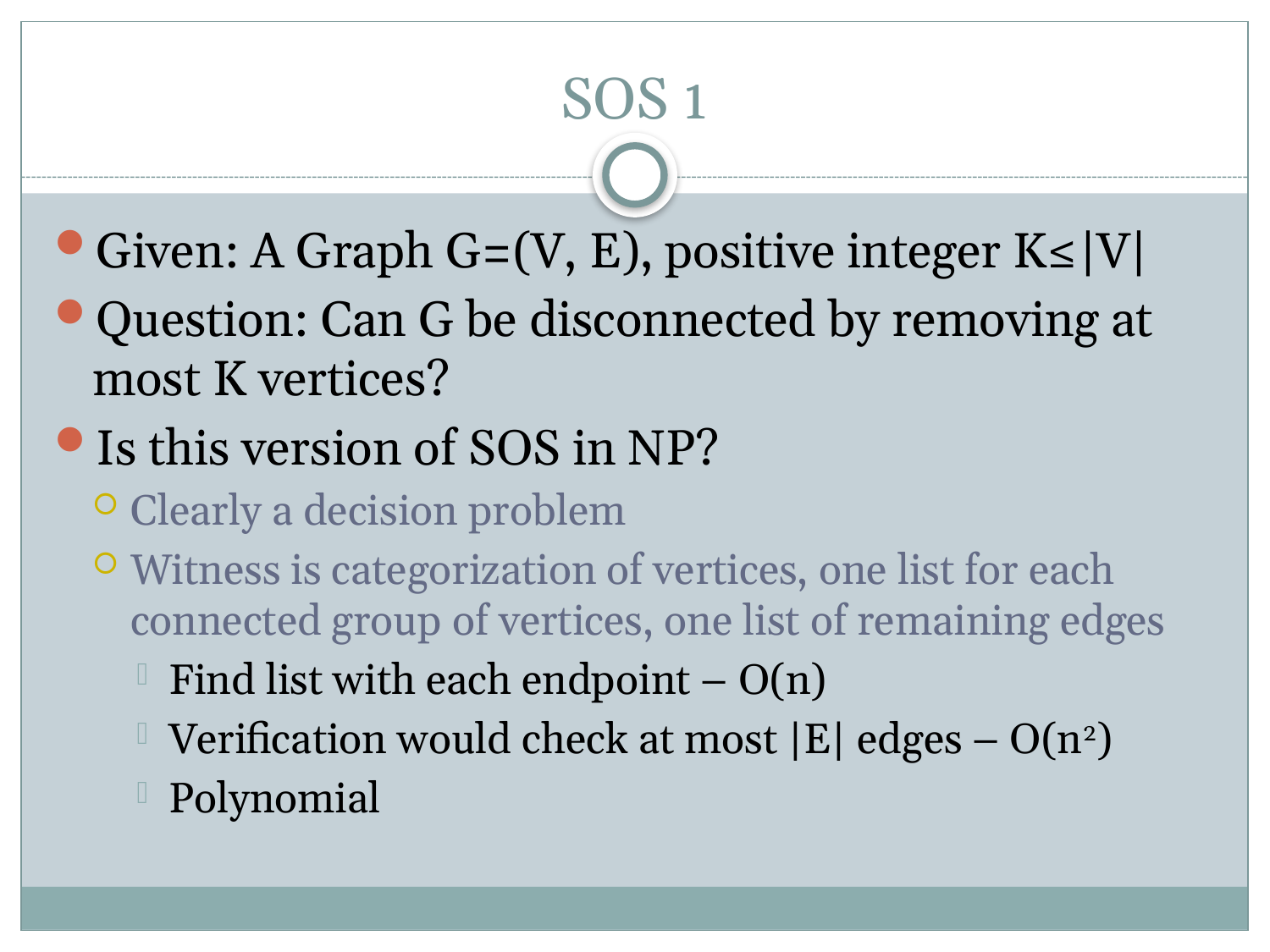

# SOS 1
Given: A Graph G=(V, E), positive integer K≤|V|
Question: Can G be disconnected by removing at most K vertices?
Is this version of SOS in NP?
Clearly a decision problem
Witness is categorization of vertices, one list for each connected group of vertices, one list of remaining edges
Find list with each endpoint – O(n)
Verification would check at most |E| edges – O(n2)
Polynomial